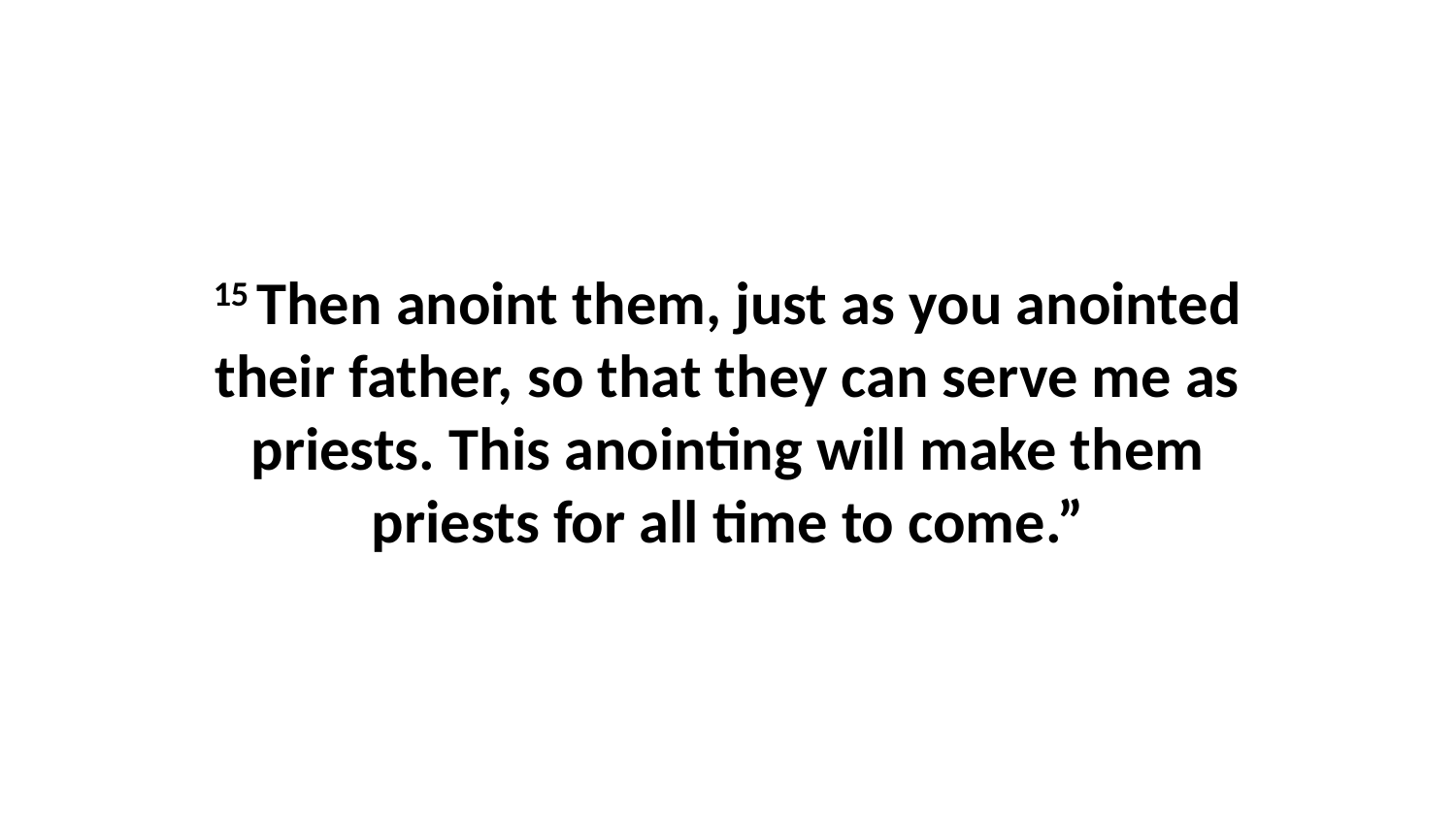

15 Then anoint them, just as you anointed their father, so that they can serve me as priests. This anointing will make them priests for all time to come.”